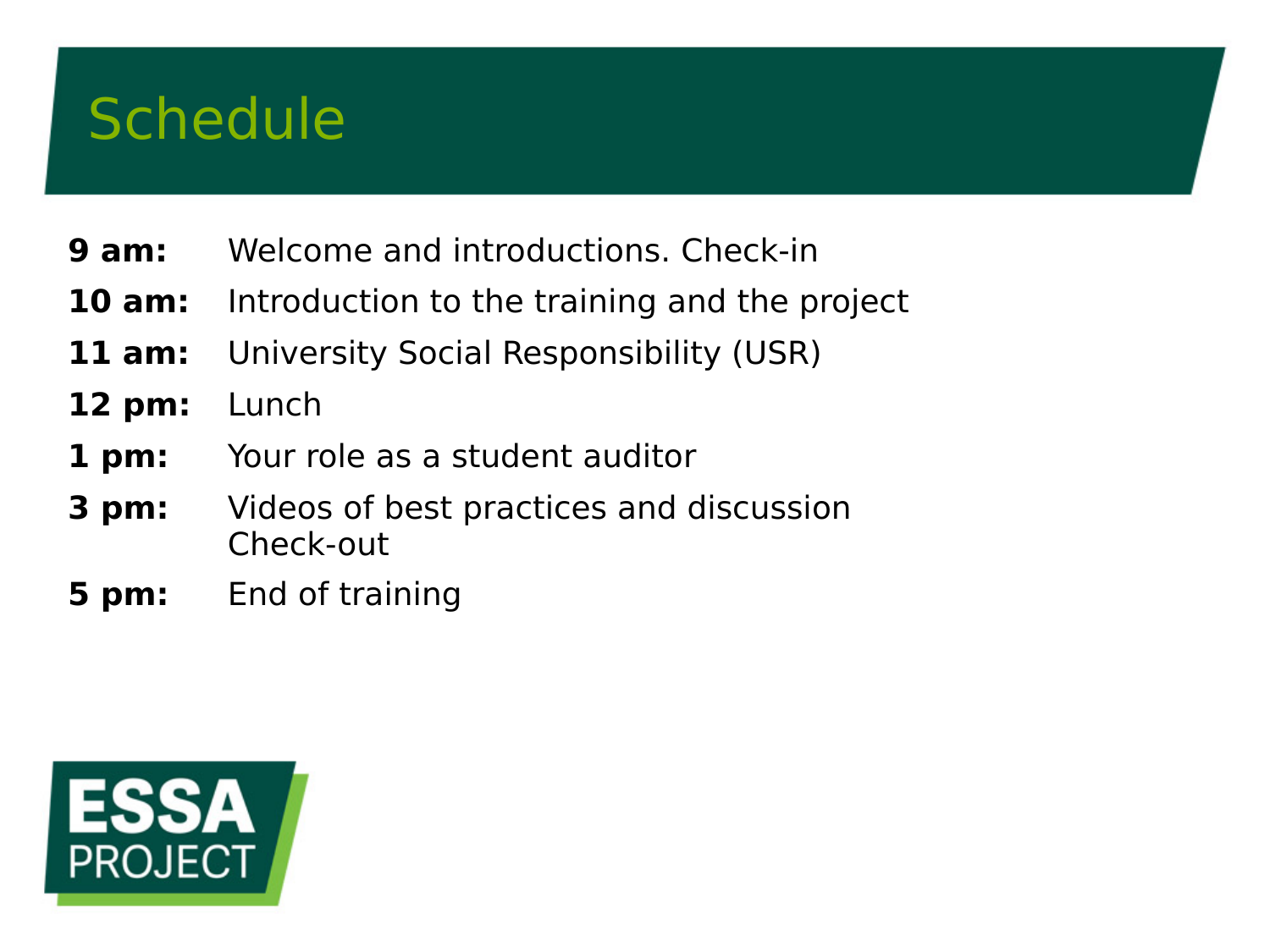

# Schedule
| 9 am: | Welcome and introductions. Check-in |
| --- | --- |
| 10 am: | Introduction to the training and the project |
| 11 am: | University Social Responsibility (USR) |
| 12 pm: | Lunch |
| 1 pm: | Your role as a student auditor |
| 3 pm: | Videos of best practices and discussion Check-out |
| 5 pm: | End of training |